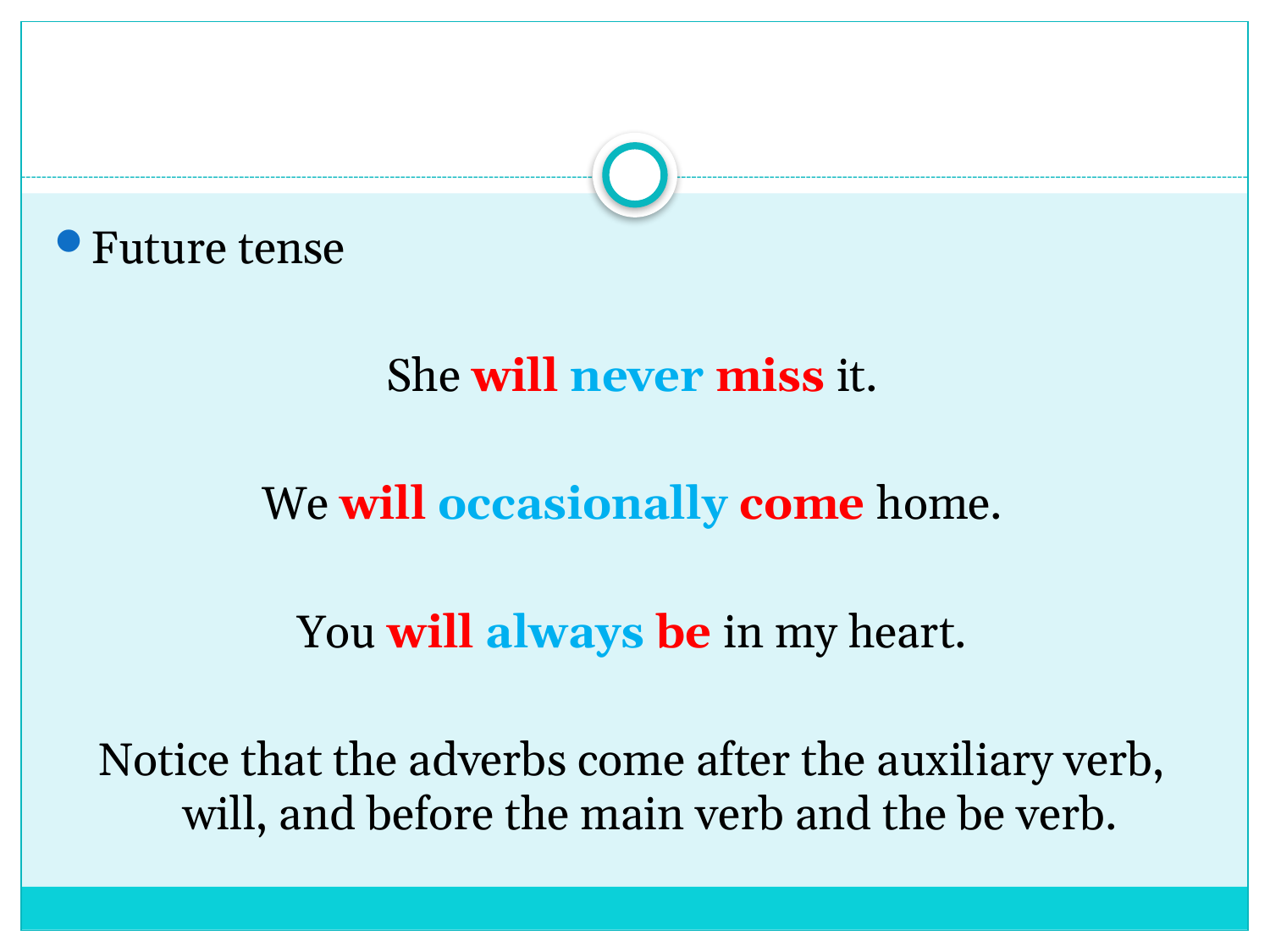

#
Future tense

She will never miss it.

We will occasionally come home.

You will always be in my heart.

Notice that the adverbs come after the auxiliary verb, will, and before the main verb and the be verb.